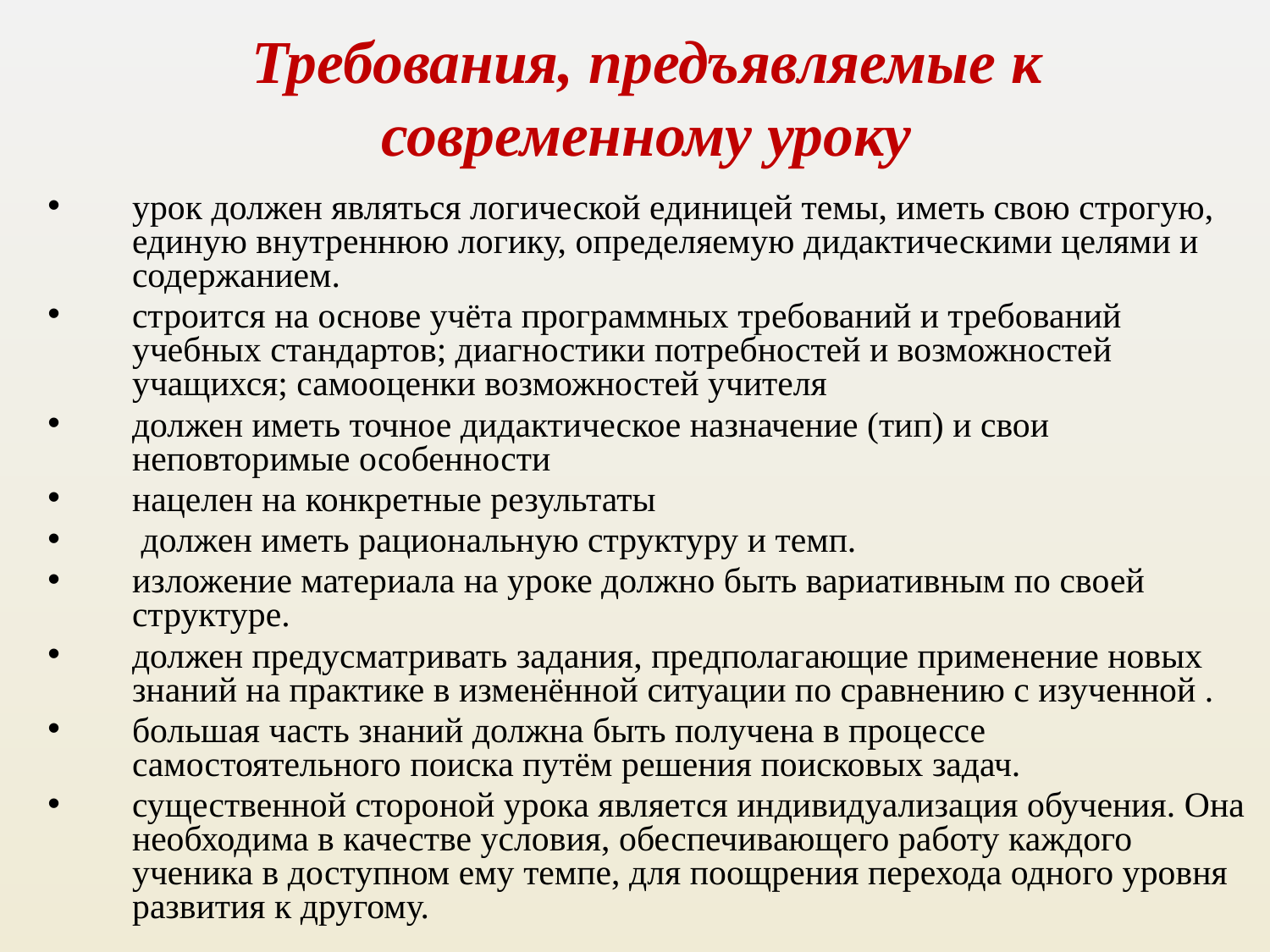

# Требования, предъявляемые к современному уроку
урок должен являться логической единицей темы, иметь свою строгую, единую внутреннюю логику, определяемую дидактическими целями и содержанием.
строится на основе учёта программных требований и требований учебных стандартов; диагностики потребностей и возможностей учащихся; самооценки возможностей учителя
должен иметь точное дидактическое назначение (тип) и свои неповторимые особенности
нацелен на конкретные результаты
 должен иметь рациональную структуру и темп.
изложение материала на уроке должно быть вариативным по своей структуре.
должен предусматривать задания, предполагающие применение новых знаний на практике в изменённой ситуации по сравнению с изученной .
большая часть знаний должна быть получена в процессе самостоятельного поиска путём решения поисковых задач.
существенной стороной урока является индивидуализация обучения. Она необходима в качестве условия, обеспечивающего работу каждого ученика в доступном ему темпе, для поощрения перехода одного уровня развития к другому.